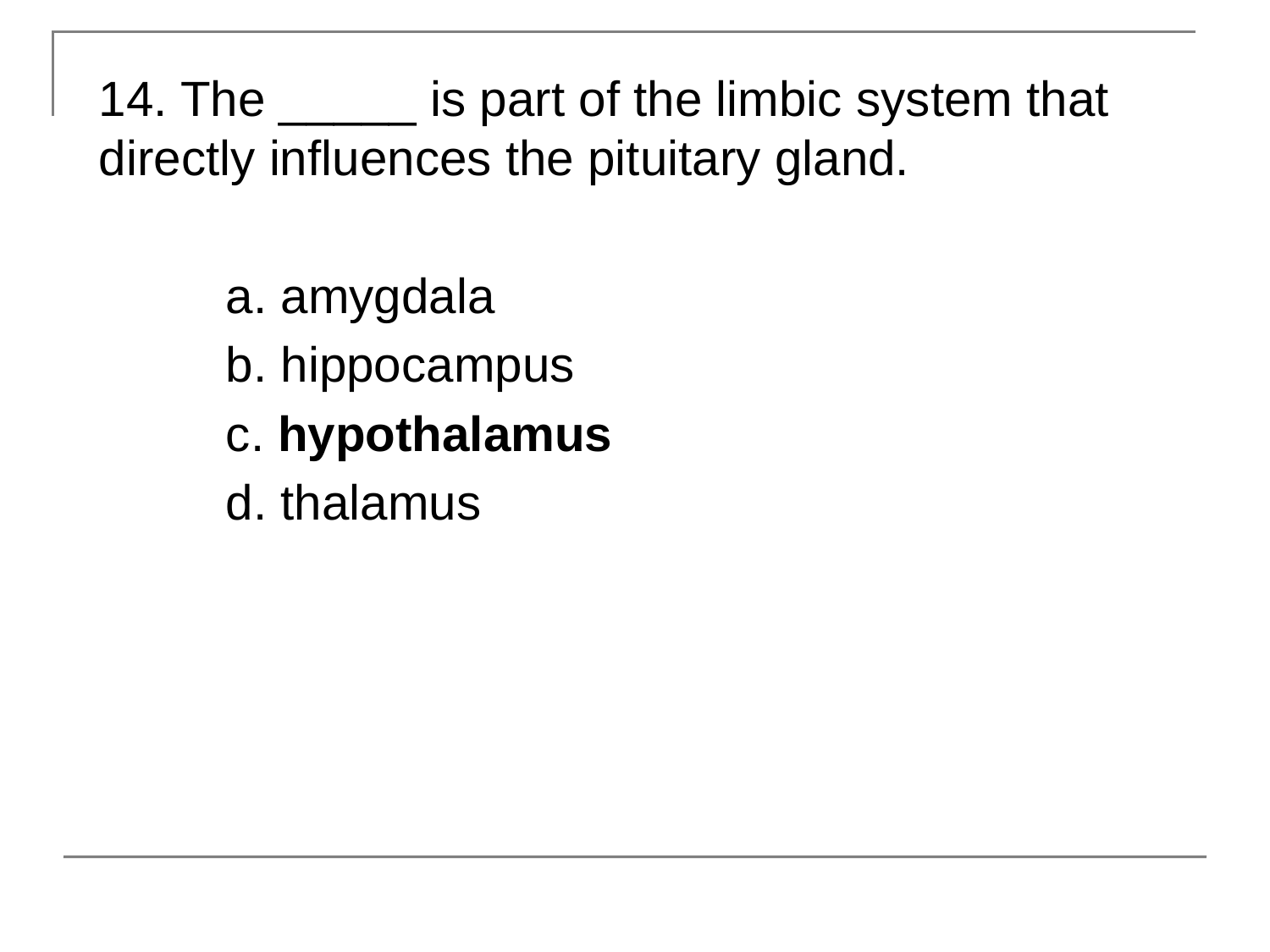

14. The _____ is part of the limbic system that directly influences the pituitary gland.

	a. amygdala
	b. hippocampus
	c. hypothalamus
	d. thalamus